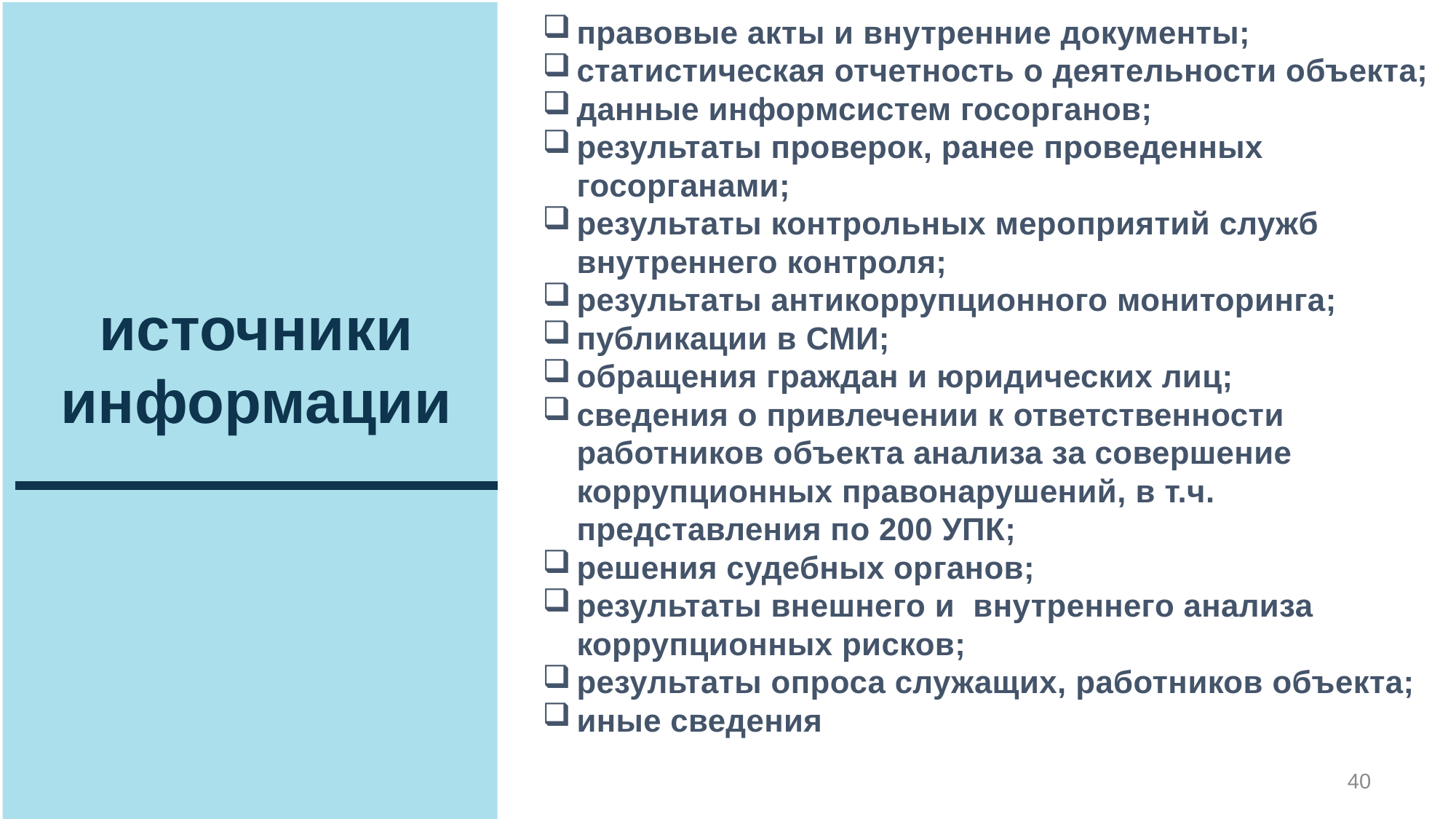

правовые акты и внутренние документы;
статистическая отчетность о деятельности объекта;
данные информсистем госорганов;
результаты проверок, ранее проведенных госорганами;
результаты контрольных мероприятий служб внутреннего контроля;
результаты антикоррупционного мониторинга;
публикации в СМИ;
обращения граждан и юридических лиц;
сведения о привлечении к ответственности работников объекта анализа за совершение коррупционных правонарушений, в т.ч. представления по 200 УПК;
решения судебных органов;
результаты внешнего и  внутреннего анализа коррупционных рисков;
результаты опроса служащих, работников объекта;
иные сведения
СФЕРА ОБРАЗОВАНИЯ
источники
информации
40